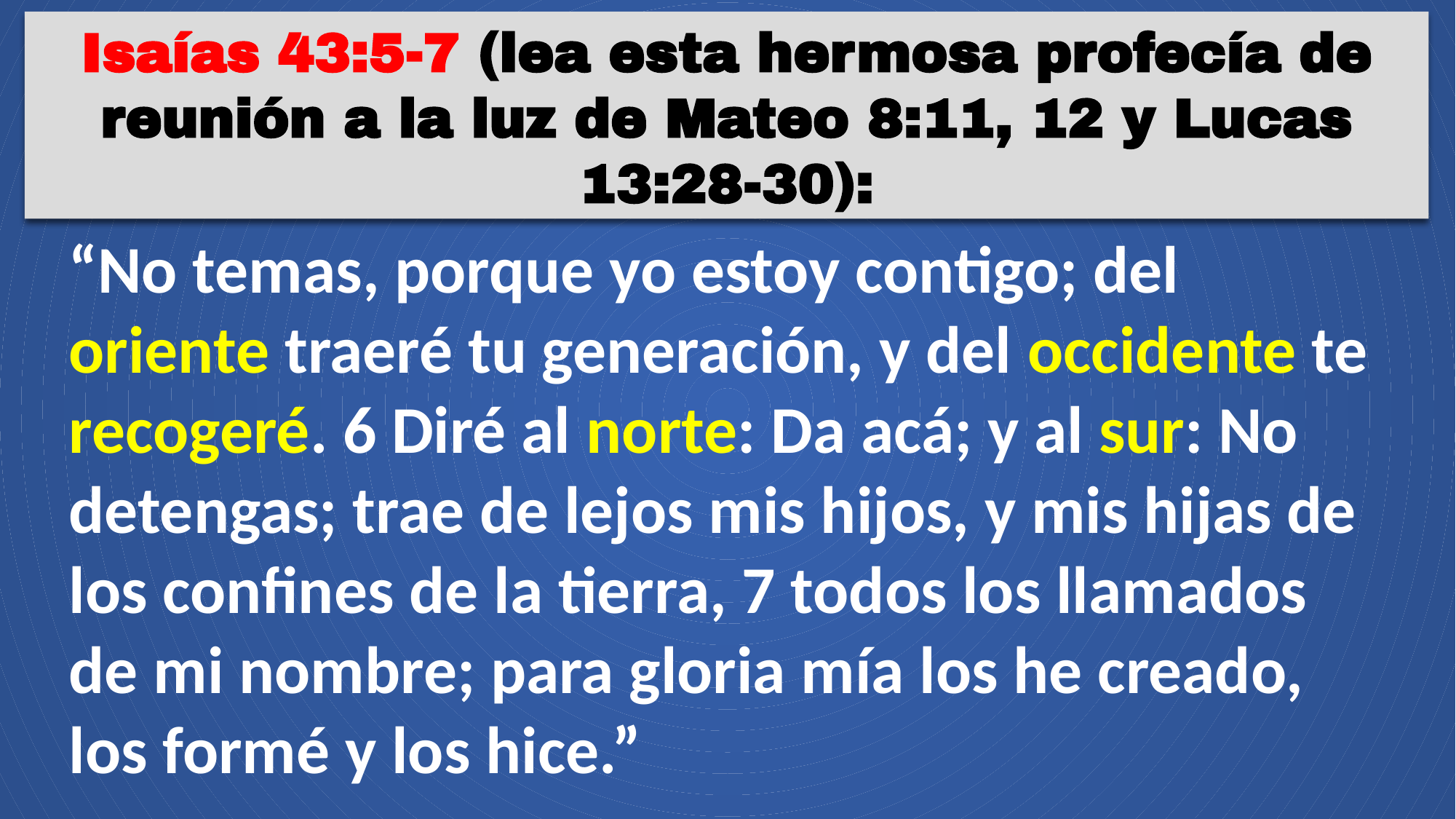

Isaías 43:5-7 (lea esta hermosa profecía de reunión a la luz de Mateo 8:11, 12 y Lucas 13:28-30):
“No temas, porque yo estoy contigo; del oriente traeré tu generación, y del occidente te recogeré. 6 Diré al norte: Da acá; y al sur: No detengas; trae de lejos mis hijos, y mis hijas de los confines de la tierra, 7 todos los llamados de mi nombre; para gloria mía los he creado, los formé y los hice.”